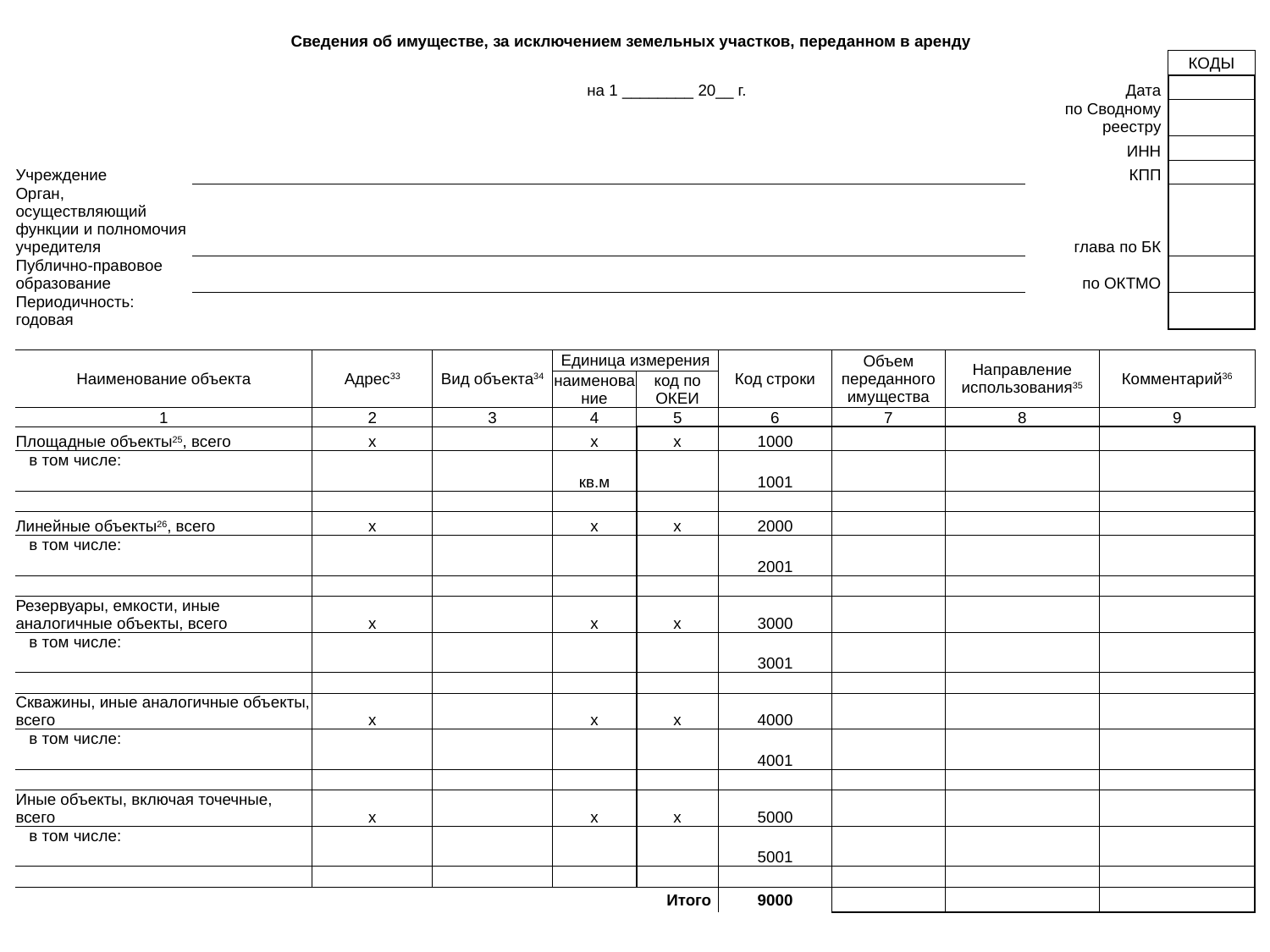

| Сведения об имуществе, за исключением земельных участков, переданном в аренду |  |  |  |  |  |  |  |  |  |  |  |
| --- | --- | --- | --- | --- | --- | --- | --- | --- | --- | --- | --- |
|  |  |  |  |  |  |  |  |  |  |  | КОДЫ |
|  |  | на 1 \_\_\_\_\_\_\_\_ 20\_\_ г. |  |  |  |  |  |  | Дата |  |  |
|  |  |  |  |  |  |  |  |  | по Сводному реестру |  |  |
|  |  |  |  |  |  |  |  |  | ИНН |  |  |
| Учреждение |  |  |  |  |  |  |  |  | КПП |  |  |
| Орган, осуществляющий функции и полномочия учредителя |  |  |  |  |  |  |  |  | глава по БК |  |  |
|  |  |  |  |  |  |  |  |  |  |  |  |
| Публично-правовое образование |  |  |  |  |  |  |  |  | по ОКТМО |  |  |
| Периодичность: годовая |  |  |  |  |  |  |  |  |  |  |  |
|  |  |  |  |  |  |  |  |  |  |  |  |
| Наименование объекта |  | Адрес33 | Вид объекта34 | Единица измерения |  | Код строки | Объем переданного имущества | Направление использования35 |  | Комментарий36 |  |
|  |  |  |  | наименование | код по ОКЕИ |  |  |  |  |  |  |
| 1 |  | 2 | 3 | 4 | 5 | 6 | 7 | 8 |  | 9 |  |
| Площадные объекты25, всего |  | х |  | х | х | 1000 |  |  |  |  |  |
| в том числе: |  |  |  | кв.м |  | 1001 |  |  |  |  |  |
|  |  |  |  |  |  |  |  |  |  |  |  |
| Линейные объекты26, всего |  | х |  | х | х | 2000 |  |  |  |  |  |
| в том числе: |  |  |  |  |  | 2001 |  |  |  |  |  |
|  |  |  |  |  |  |  |  |  |  |  |  |
| Резервуары, емкости, иные аналогичные объекты, всего |  | х |  | х | х | 3000 |  |  |  |  |  |
| в том числе: |  |  |  |  |  | 3001 |  |  |  |  |  |
|  |  |  |  |  |  |  |  |  |  |  |  |
| Скважины, иные аналогичные объекты, всего |  | х |  | х | х | 4000 |  |  |  |  |  |
| в том числе: |  |  |  |  |  | 4001 |  |  |  |  |  |
|  |  |  |  |  |  |  |  |  |  |  |  |
| Иные объекты, включая точечные, всего |  | х |  | х | х | 5000 |  |  |  |  |  |
| в том числе: |  |  |  |  |  | 5001 |  |  |  |  |  |
|  |  |  |  |  |  |  |  |  |  |  |  |
| Итого |  |  |  |  |  | 9000 |  |  |  |  |  |